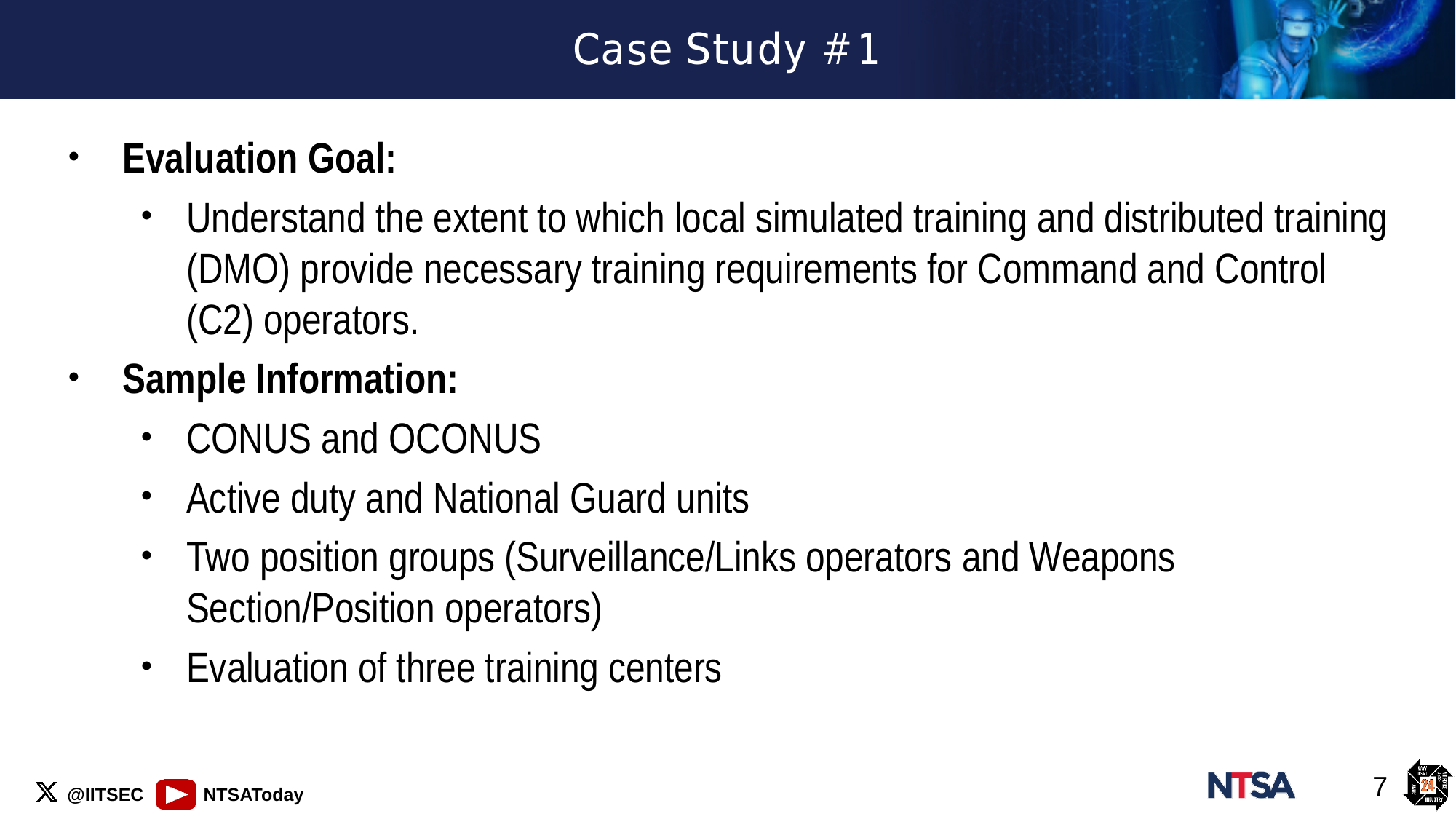

# Case Study #1
Evaluation Goal:
Understand the extent to which local simulated training and distributed training (DMO) provide necessary training requirements for Command and Control (C2) operators.
Sample Information:
CONUS and OCONUS
Active duty and National Guard units
Two position groups (Surveillance/Links operators and Weapons Section/Position operators)
Evaluation of three training centers

7